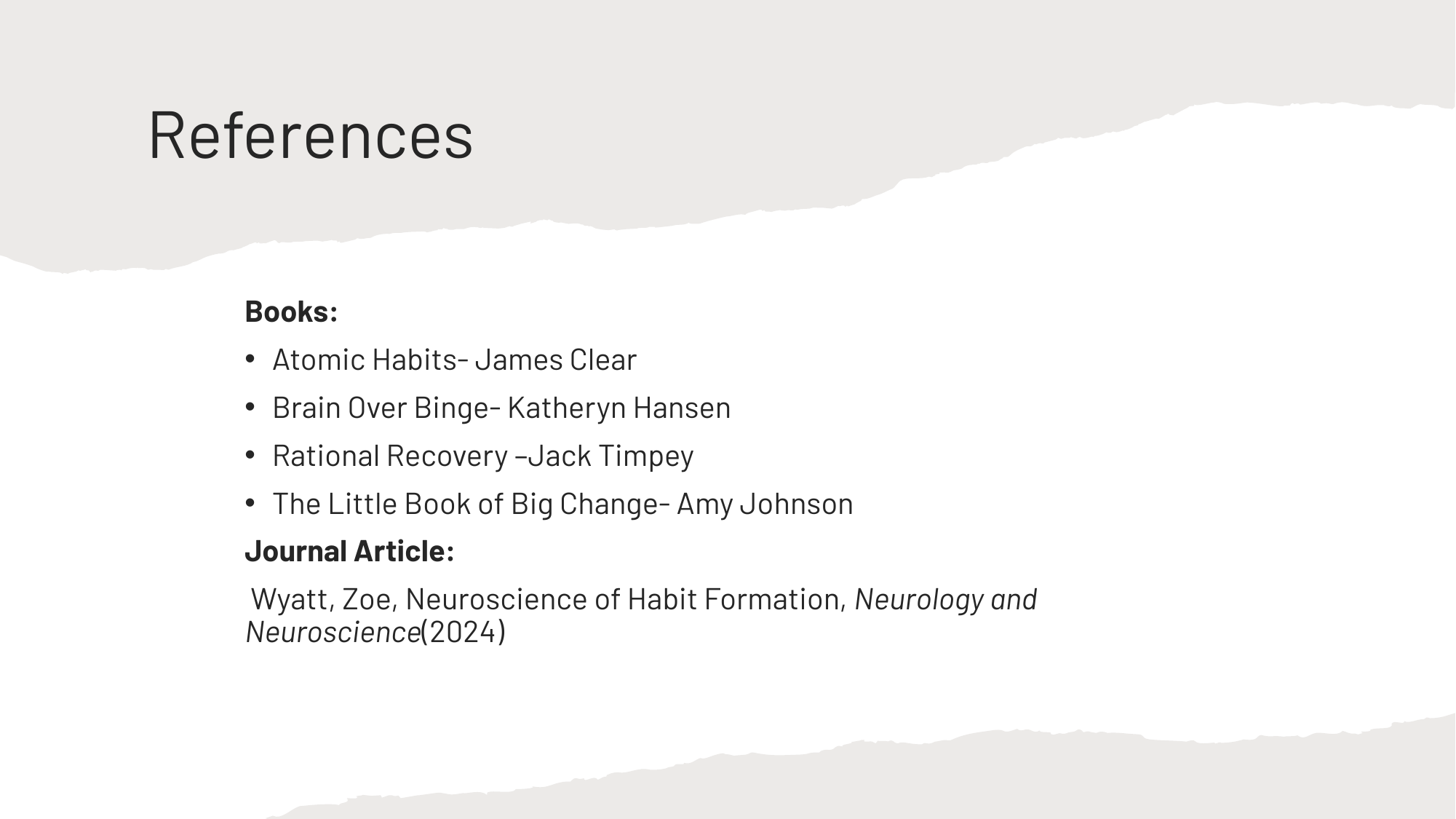

# References
Books:
Atomic Habits- James Clear
Brain Over Binge- Katheryn Hansen
Rational Recovery –Jack Timpey
The Little Book of Big Change- Amy Johnson
Journal Article:
 Wyatt, Zoe, Neuroscience of Habit Formation, Neurology and Neuroscience(2024)